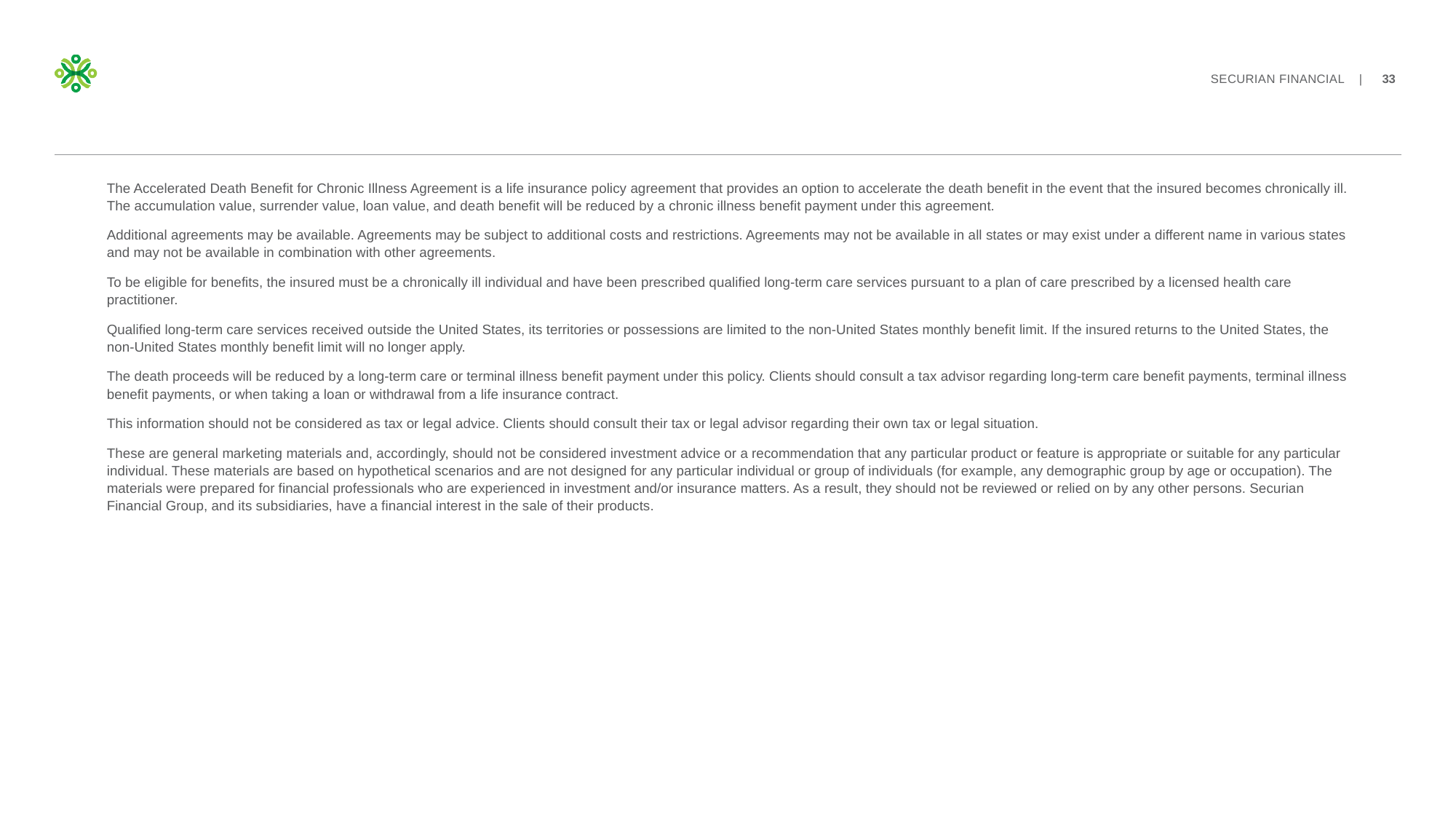

The Accelerated Death Benefit for Chronic Illness Agreement is a life insurance policy agreement that provides an option to accelerate the death benefit in the event that the insured becomes chronically ill. The accumulation value, surrender value, loan value, and death benefit will be reduced by a chronic illness benefit payment under this agreement.
Additional agreements may be available. Agreements may be subject to additional costs and restrictions. Agreements may not be available in all states or may exist under a different name in various states and may not be available in combination with other agreements.
To be eligible for benefits, the insured must be a chronically ill individual and have been prescribed qualified long-term care services pursuant to a plan of care prescribed by a licensed health care practitioner.
Qualified long-term care services received outside the United States, its territories or possessions are limited to the non-United States monthly benefit limit. If the insured returns to the United States, the non-United States monthly benefit limit will no longer apply.
The death proceeds will be reduced by a long-term care or terminal illness benefit payment under this policy. Clients should consult a tax advisor regarding long-term care benefit payments, terminal illness benefit payments, or when taking a loan or withdrawal from a life insurance contract.
This information should not be considered as tax or legal advice. Clients should consult their tax or legal advisor regarding their own tax or legal situation.
These are general marketing materials and, accordingly, should not be considered investment advice or a recommendation that any particular product or feature is appropriate or suitable for any particular individual. These materials are based on hypothetical scenarios and are not designed for any particular individual or group of individuals (for example, any demographic group by age or occupation). The materials were prepared for financial professionals who are experienced in investment and/or insurance matters. As a result, they should not be reviewed or relied on by any other persons. Securian Financial Group, and its subsidiaries, have a financial interest in the sale of their products.